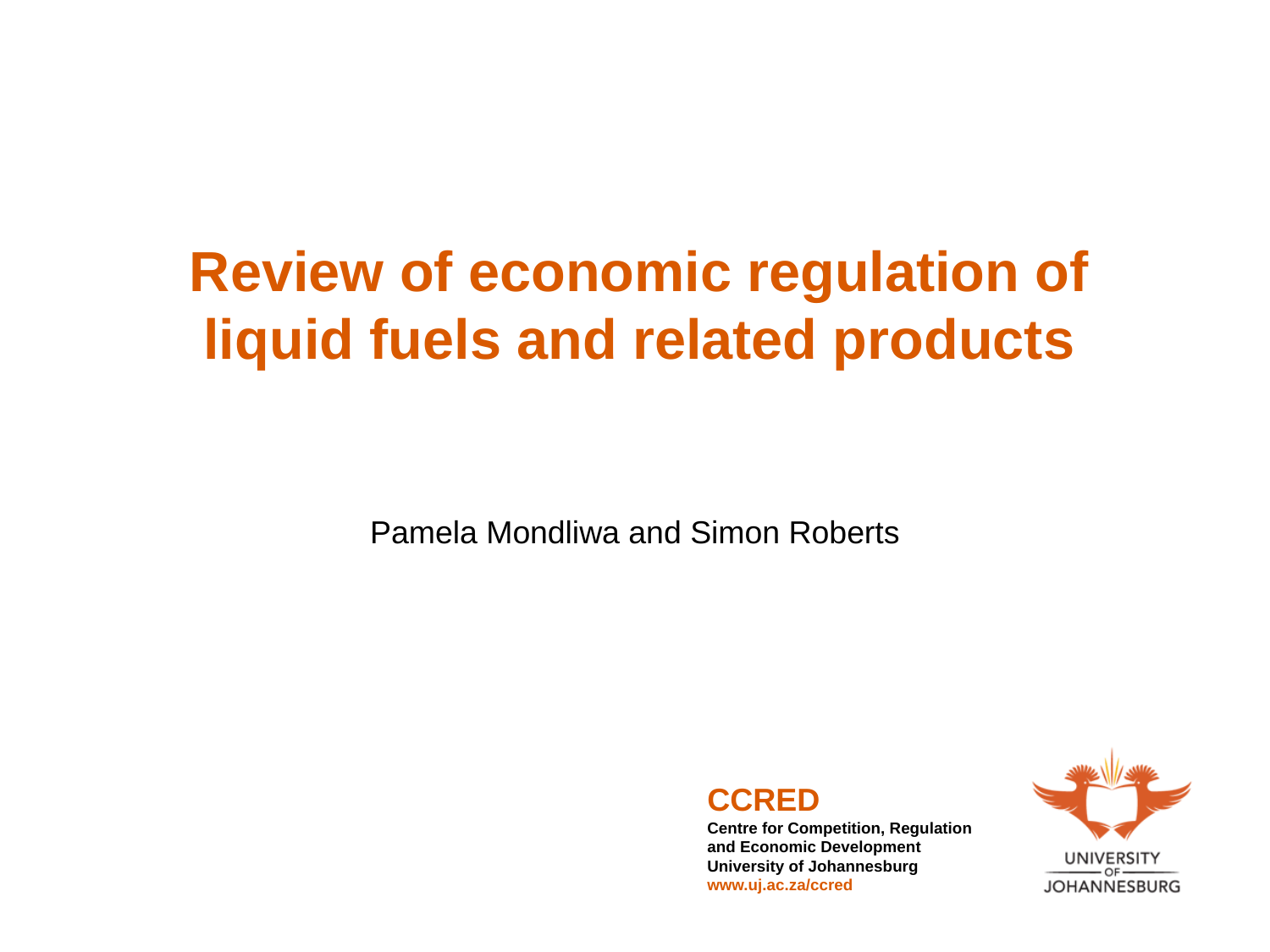

Review of economic regulation of liquid fuels and related products
Pamela Mondliwa and Simon Roberts
CCRED
Centre for Competition, Regulation
and Economic Development
University of Johannesburg
www.uj.ac.za/ccred